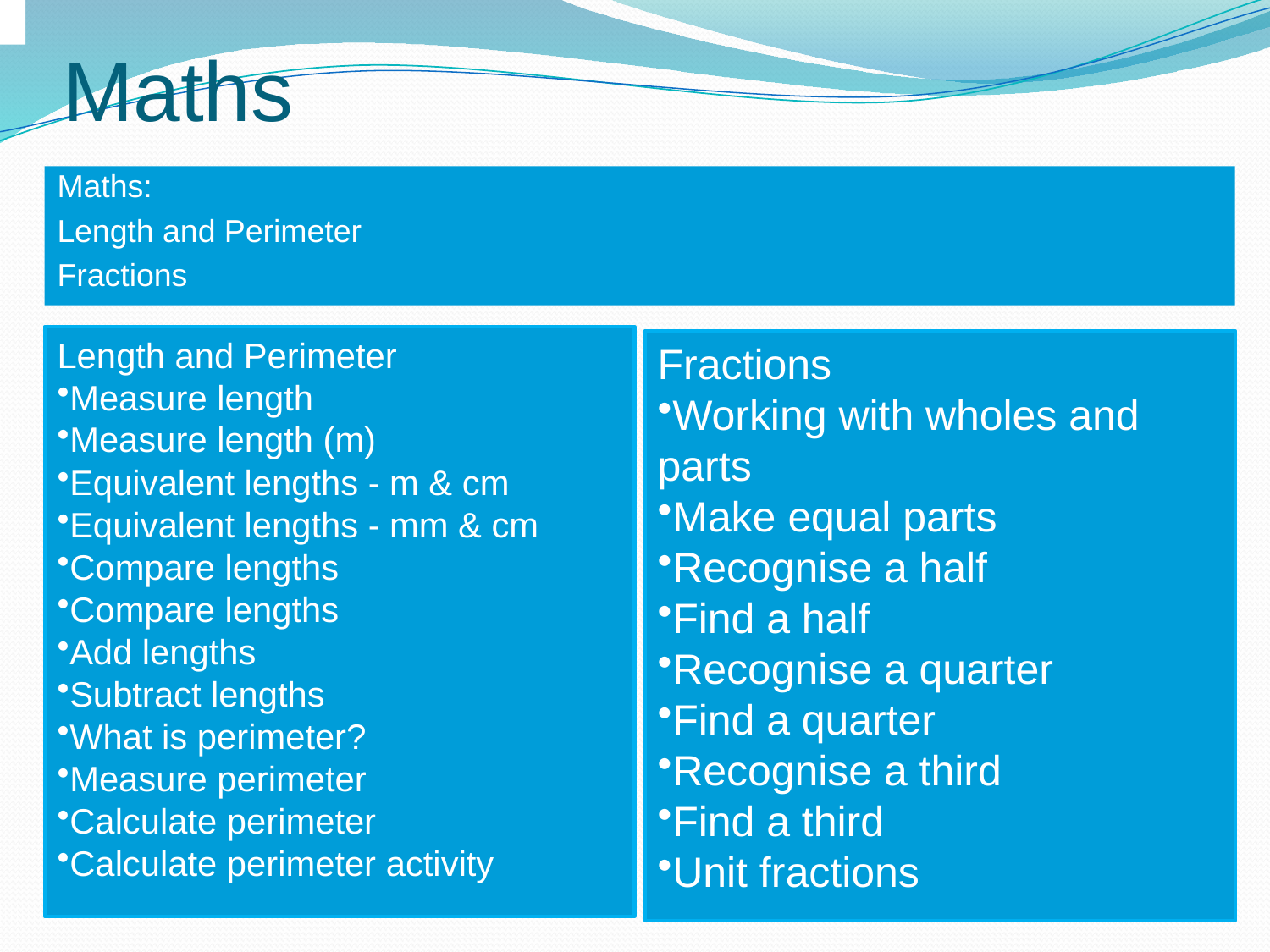

# Maths
Maths:
Length and Perimeter
Fractions
Length and Perimeter
Measure length
Measure length (m)
Equivalent lengths - m & cm
Equivalent lengths - mm & cm
Compare lengths
Compare lengths
Add lengths
Subtract lengths
What is perimeter?
Measure perimeter
Calculate perimeter
Calculate perimeter activity

Fractions
Working with wholes and parts
Make equal parts
Recognise a half
Find a half
Recognise a quarter
Find a quarter
Recognise a third
Find a third
Unit fractions